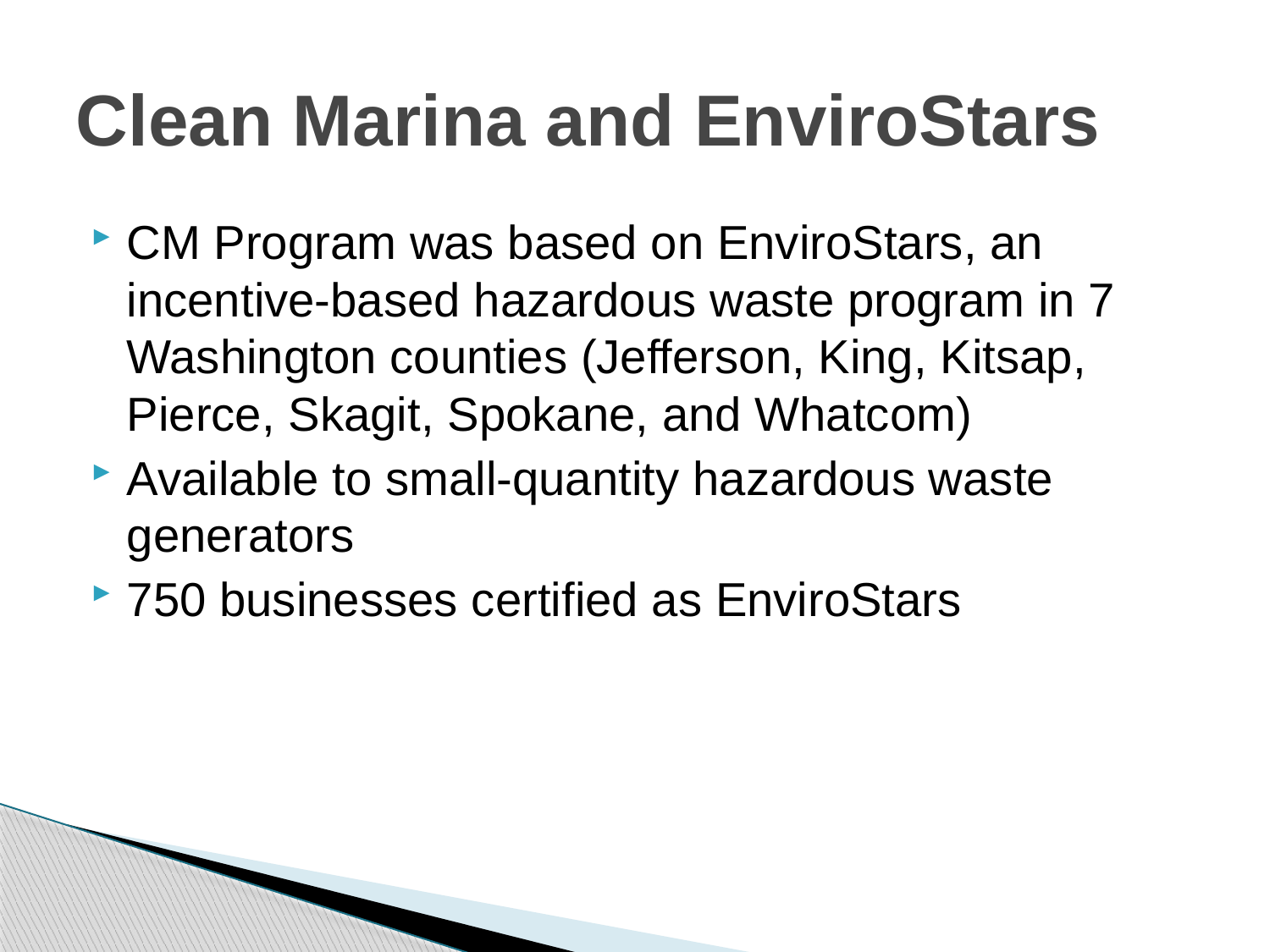

# Clean Marina and EnviroStars
CM Program was based on EnviroStars, an incentive-based hazardous waste program in 7 Washington counties (Jefferson, King, Kitsap, Pierce, Skagit, Spokane, and Whatcom)
Available to small-quantity hazardous waste generators
750 businesses certified as EnviroStars